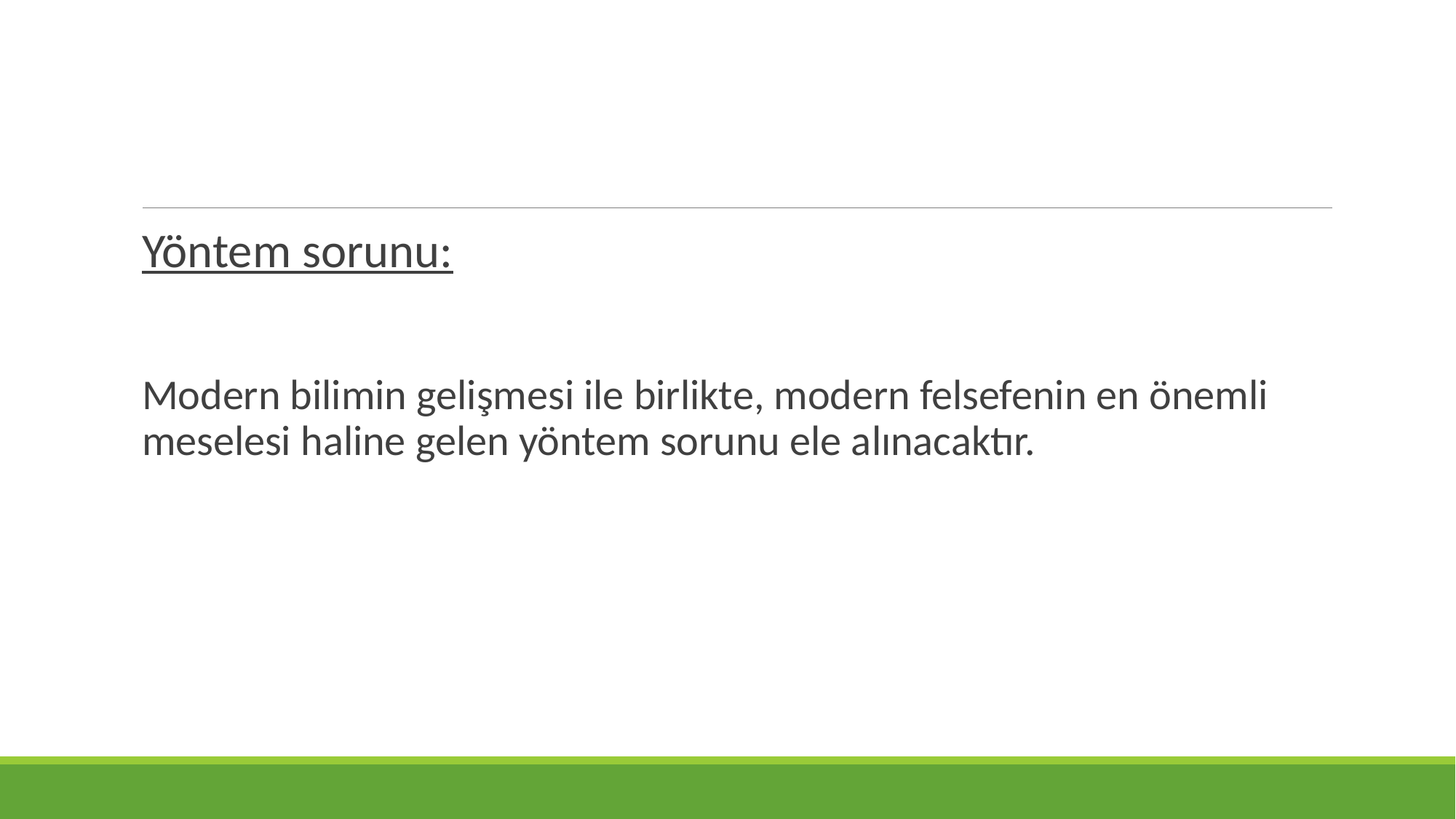

#
Yöntem sorunu:

Modern bilimin gelişmesi ile birlikte, modern felsefenin en önemli meselesi haline gelen yöntem sorunu ele alınacaktır.